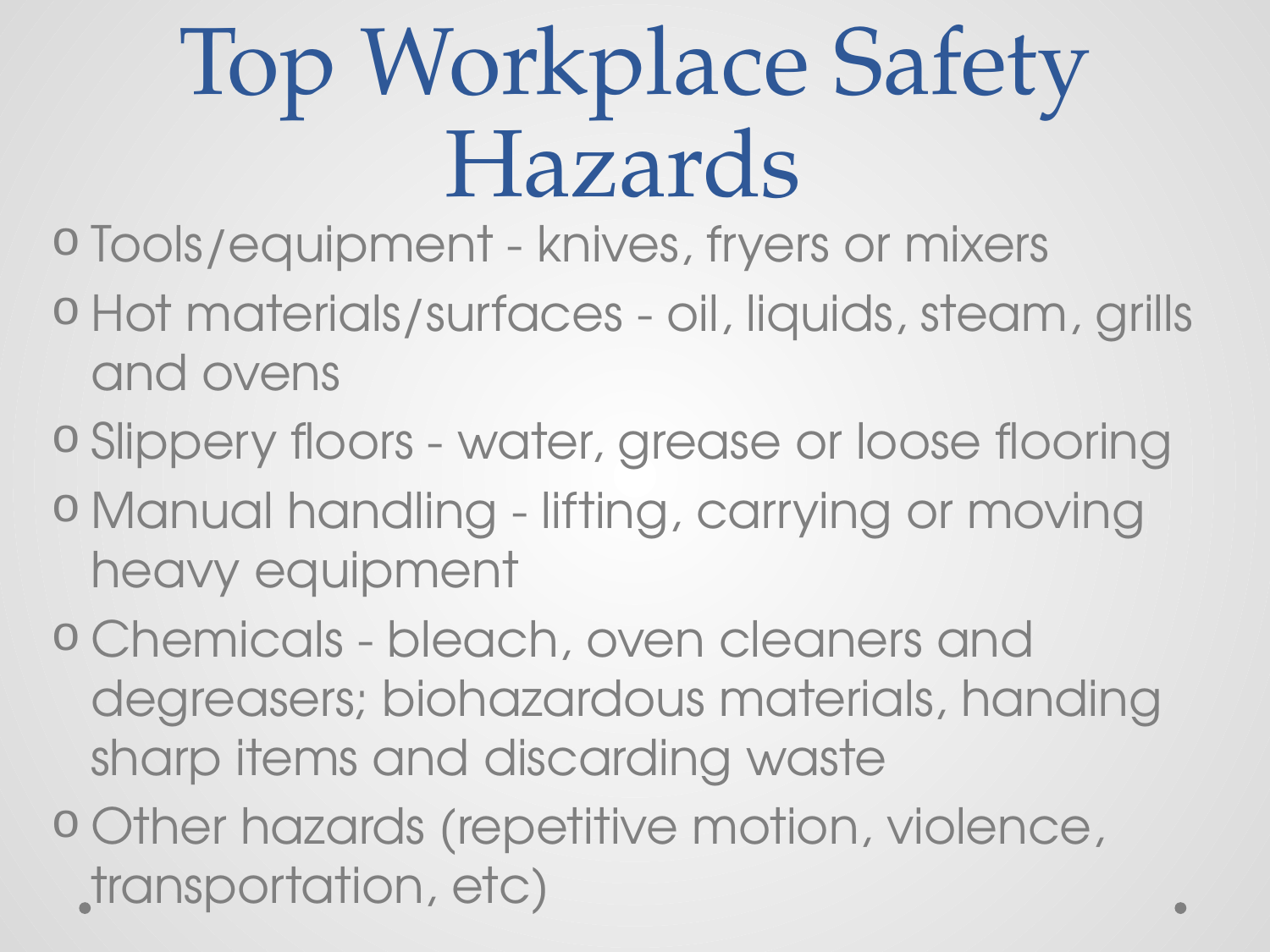

# Top Workplace Safety Hazards
Tools/equipment - knives, fryers or mixers
Hot materials/surfaces - oil, liquids, steam, grills and ovens
Slippery floors - water, grease or loose flooring
Manual handling - lifting, carrying or moving heavy equipment
Chemicals - bleach, oven cleaners and degreasers; biohazardous materials, handing sharp items and discarding waste
Other hazards (repetitive motion, violence, transportation, etc)